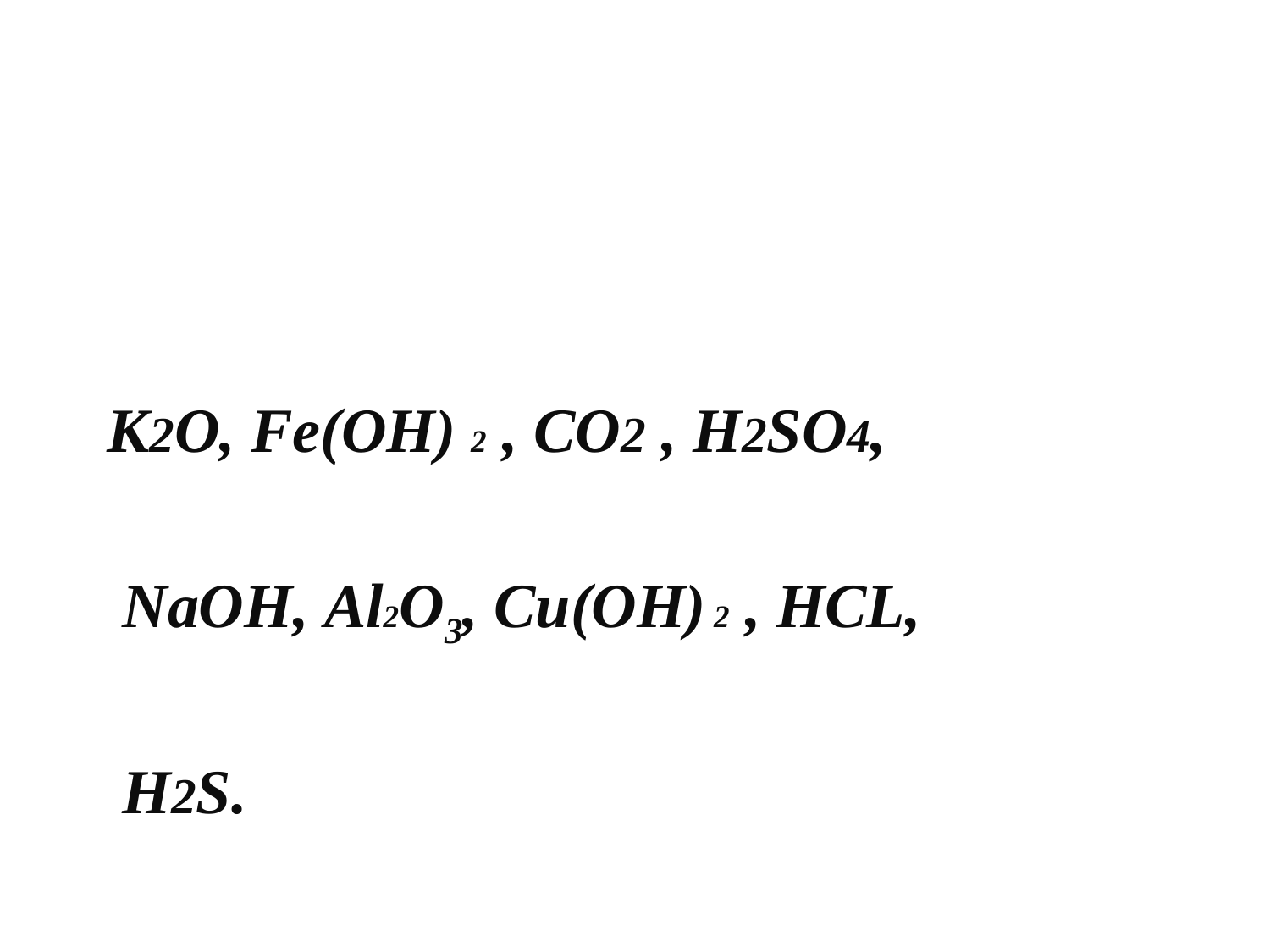

К2О, Fe(OH) 2 , CO2 , H2SО4,

       NaOH, Аl2O3, Cи(OH) 2 , HCL,

       H2S.